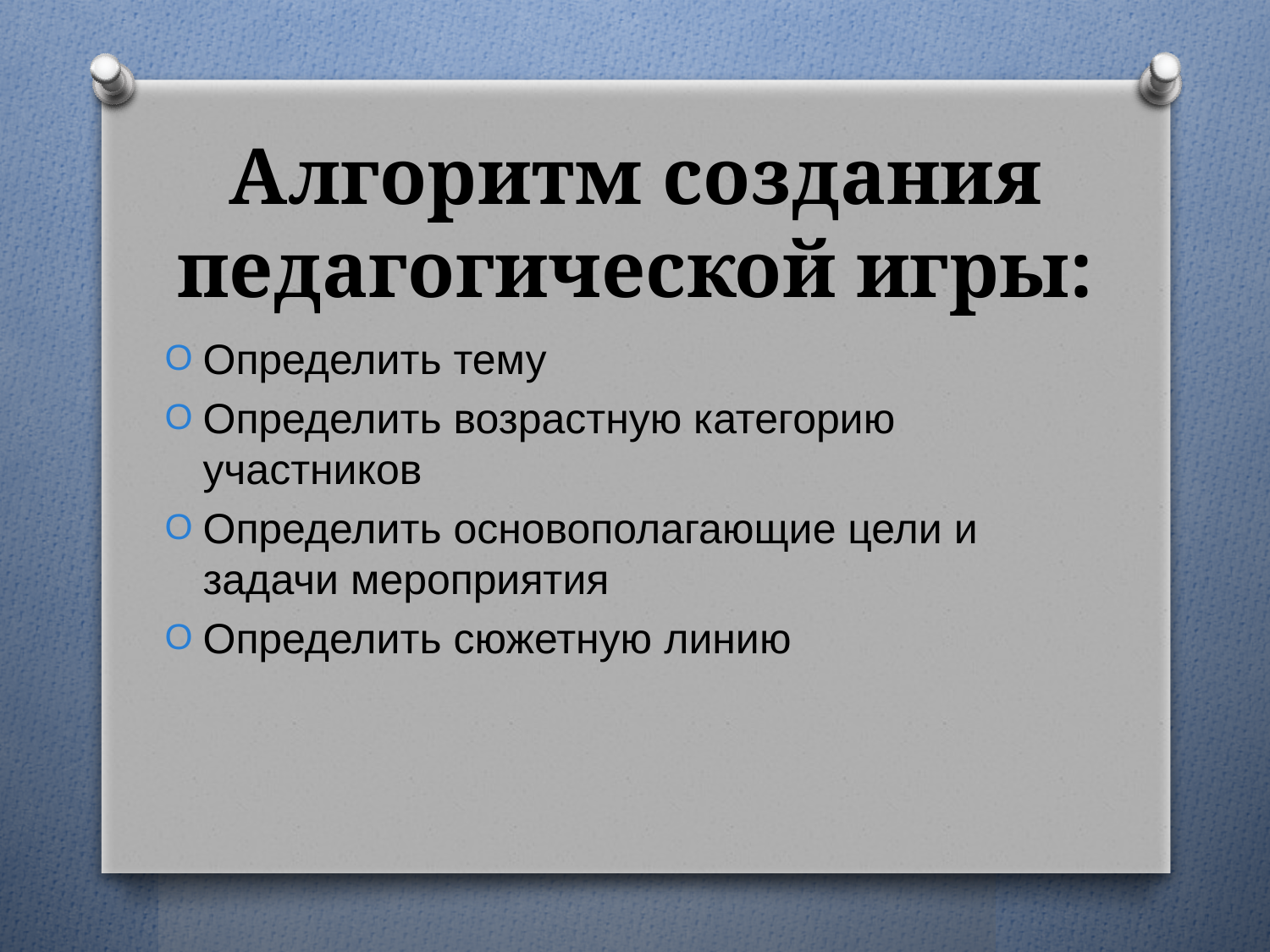

# Алгоритм создания педагогической игры:
Определить тему
Определить возрастную категорию участников
Определить основополагающие цели и задачи мероприятия
Определить сюжетную линию